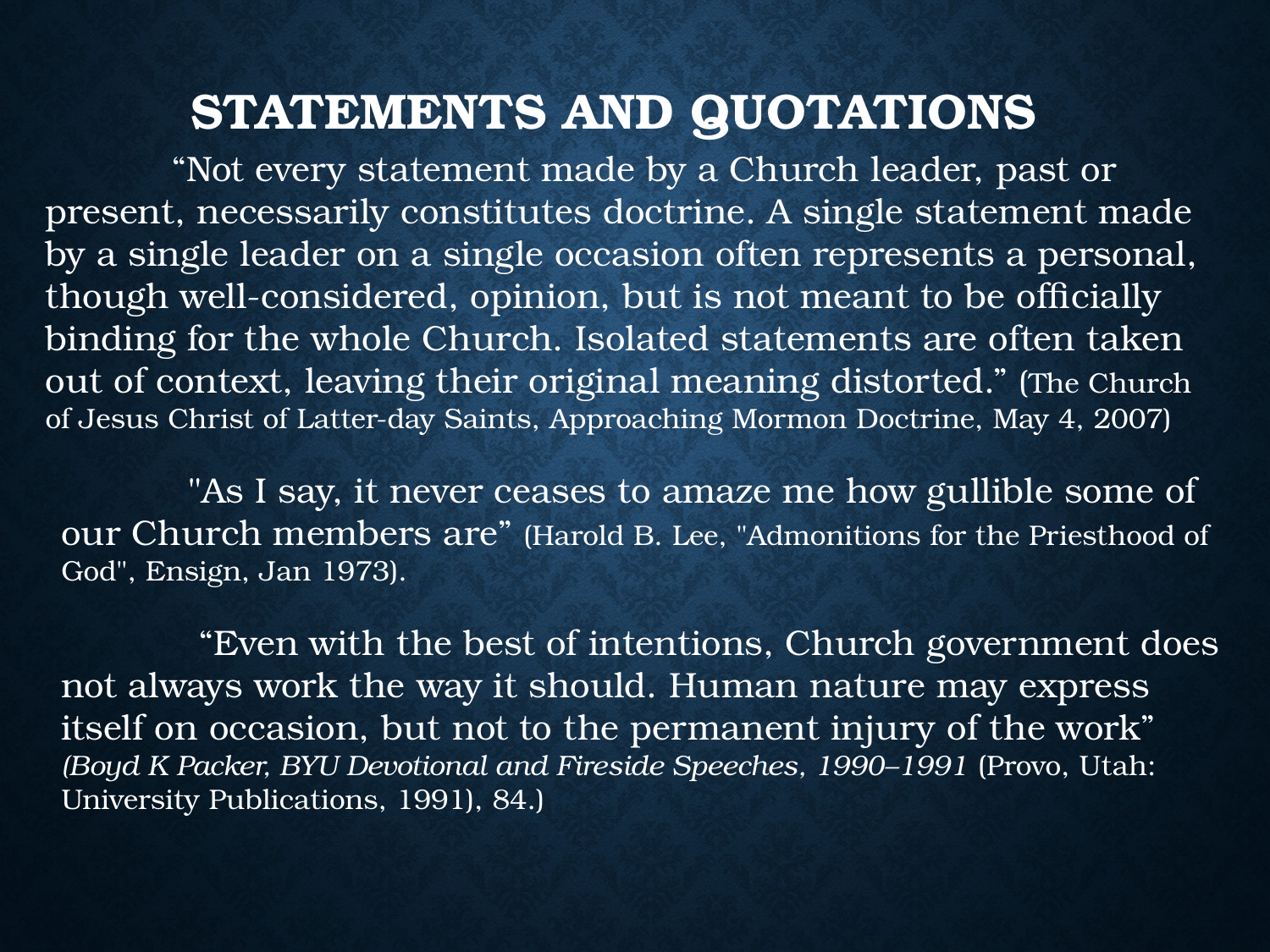

# Statements and Quotations
	“Not every statement made by a Church leader, past or present, necessarily constitutes doctrine. A single statement made by a single leader on a single occasion often represents a personal, though well-considered, opinion, but is not meant to be officially binding for the whole Church. Isolated statements are often taken out of context, leaving their original meaning distorted.” (The Church of Jesus Christ of Latter-day Saints, Approaching Mormon Doctrine, May 4, 2007)

	"As I say, it never ceases to amaze me how gullible some of our Church members are” (Harold B. Lee, "Admonitions for the Priesthood of God", Ensign, Jan 1973).

	 “Even with the best of intentions, Church government does not always work the way it should. Human nature may express itself on occasion, but not to the permanent injury of the work” (Boyd K Packer, BYU Devotional and Fireside Speeches, 1990–1991 (Provo, Utah: University Publications, 1991), 84.)